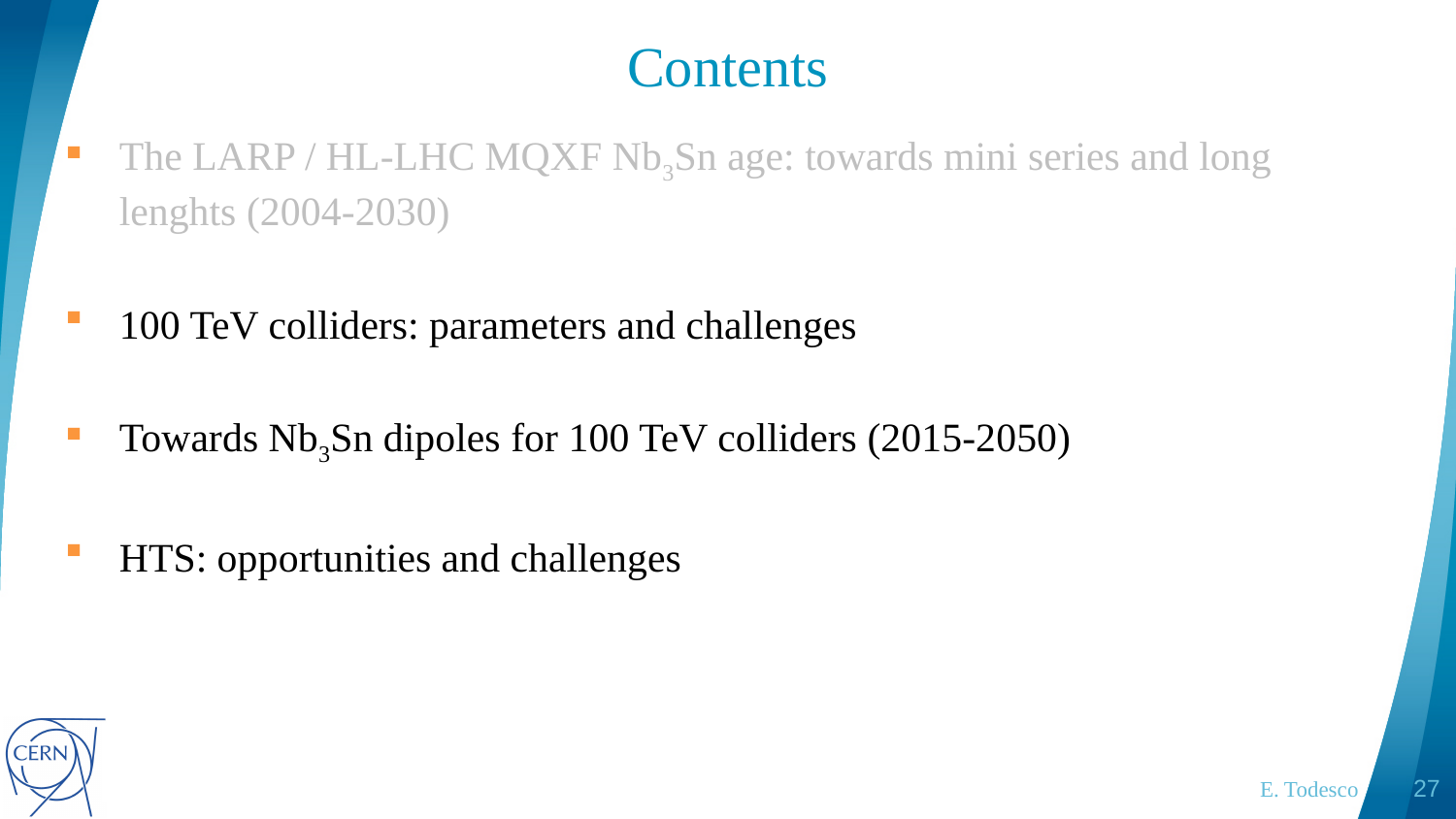

# Contents
The LARP / HL-LHC MQXF Nb3Sn age: towards mini series and long lenghts (2004-2030)

100 TeV colliders: parameters and challenges

Towards Nb3Sn dipoles for 100 TeV colliders (2015-2050)

HTS: opportunities and challenges
E. Todesco
27